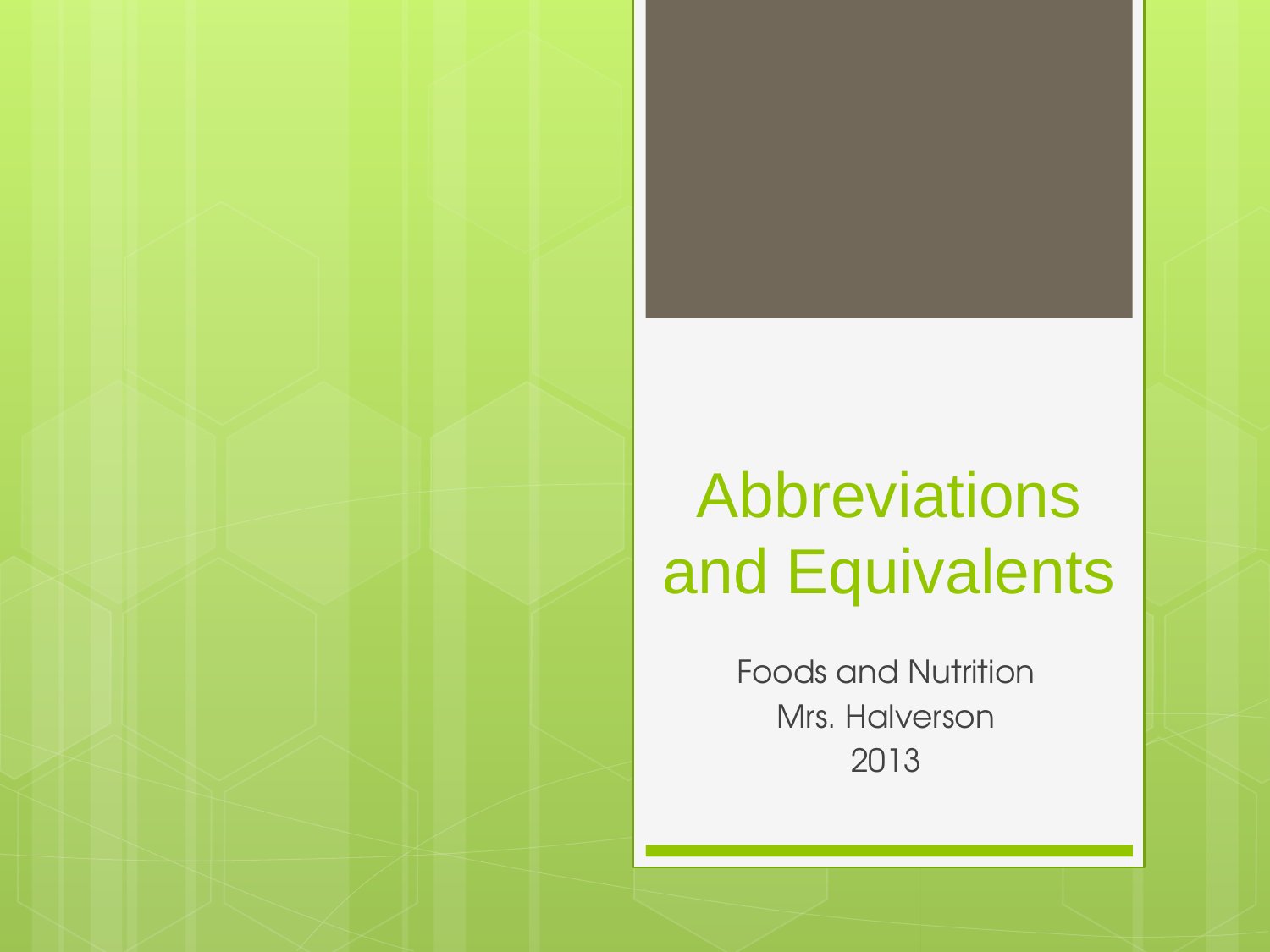

# Abbreviations and Equivalents
Foods and Nutrition
Mrs. Halverson
2013